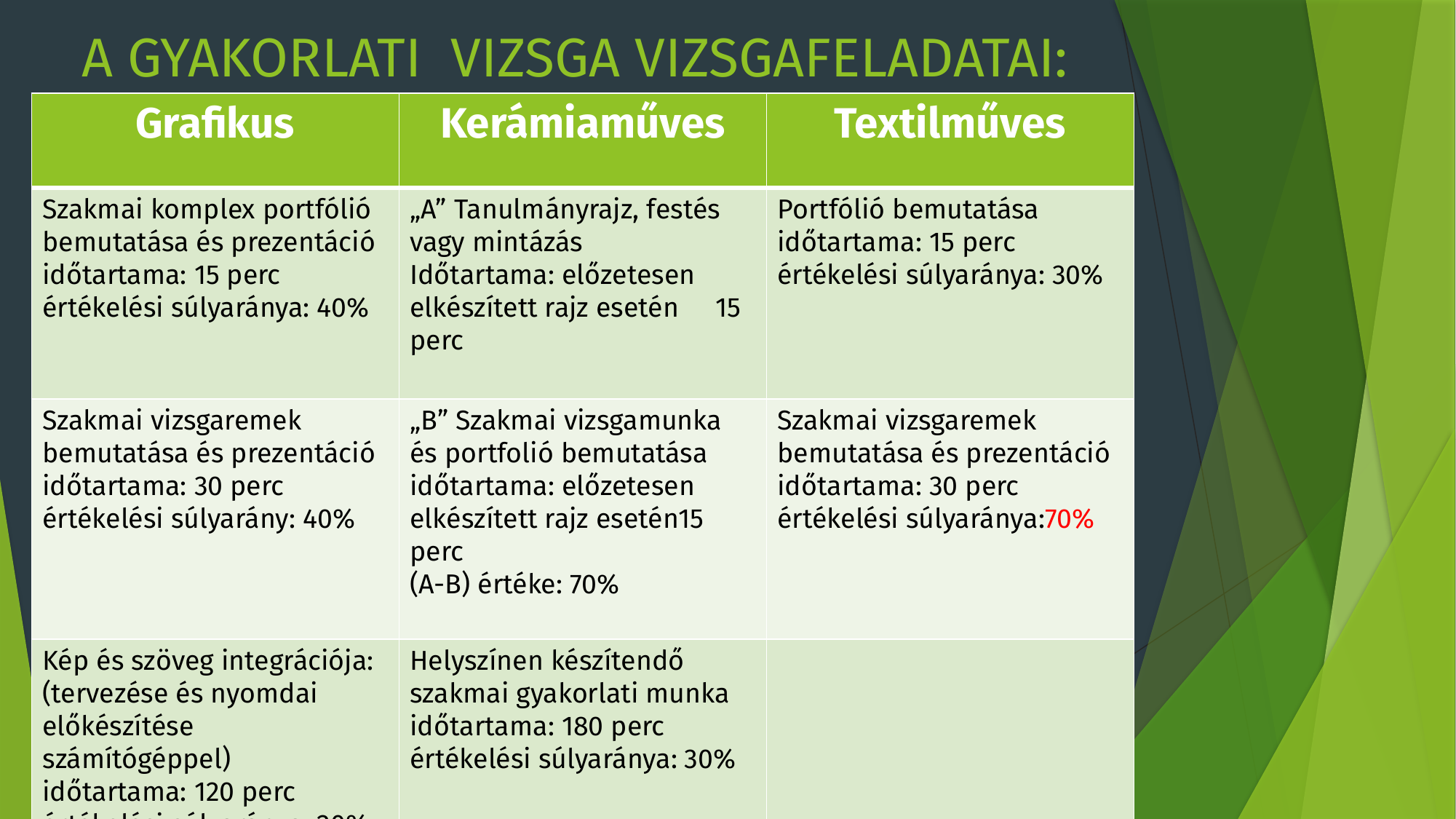

# A GYAKORLATI  VIZSGA VIZSGAFELADATAI:
| Grafikus | Kerámiaműves | Textilműves |
| --- | --- | --- |
| Szakmai komplex portfólió bemutatása és prezentáció időtartama: 15 perc értékelési súlyaránya: 40% | „A” Tanulmányrajz, festés vagy mintázás Időtartama: előzetesen elkészített rajz esetén 15 perc | Portfólió bemutatása időtartama: 15 perc értékelési súlyaránya: 30% |
| Szakmai vizsgaremek bemutatása és prezentáció időtartama: 30 perc értékelési súlyarány: 40% | „B” Szakmai vizsgamunka és portfolió bemutatása időtartama: előzetesen elkészített rajz esetén15 perc (A-B) értéke: 70% | Szakmai vizsgaremek bemutatása és prezentáció időtartama: 30 perc értékelési súlyaránya:70% |
| Kép és szöveg integrációja: (tervezése és nyomdai előkészítése számítógéppel) időtartama: 120 perc értékelési súlyaránya: 20% | Helyszínen készítendő szakmai gyakorlati munka időtartama: 180 perc értékelési súlyaránya: 30% |  |